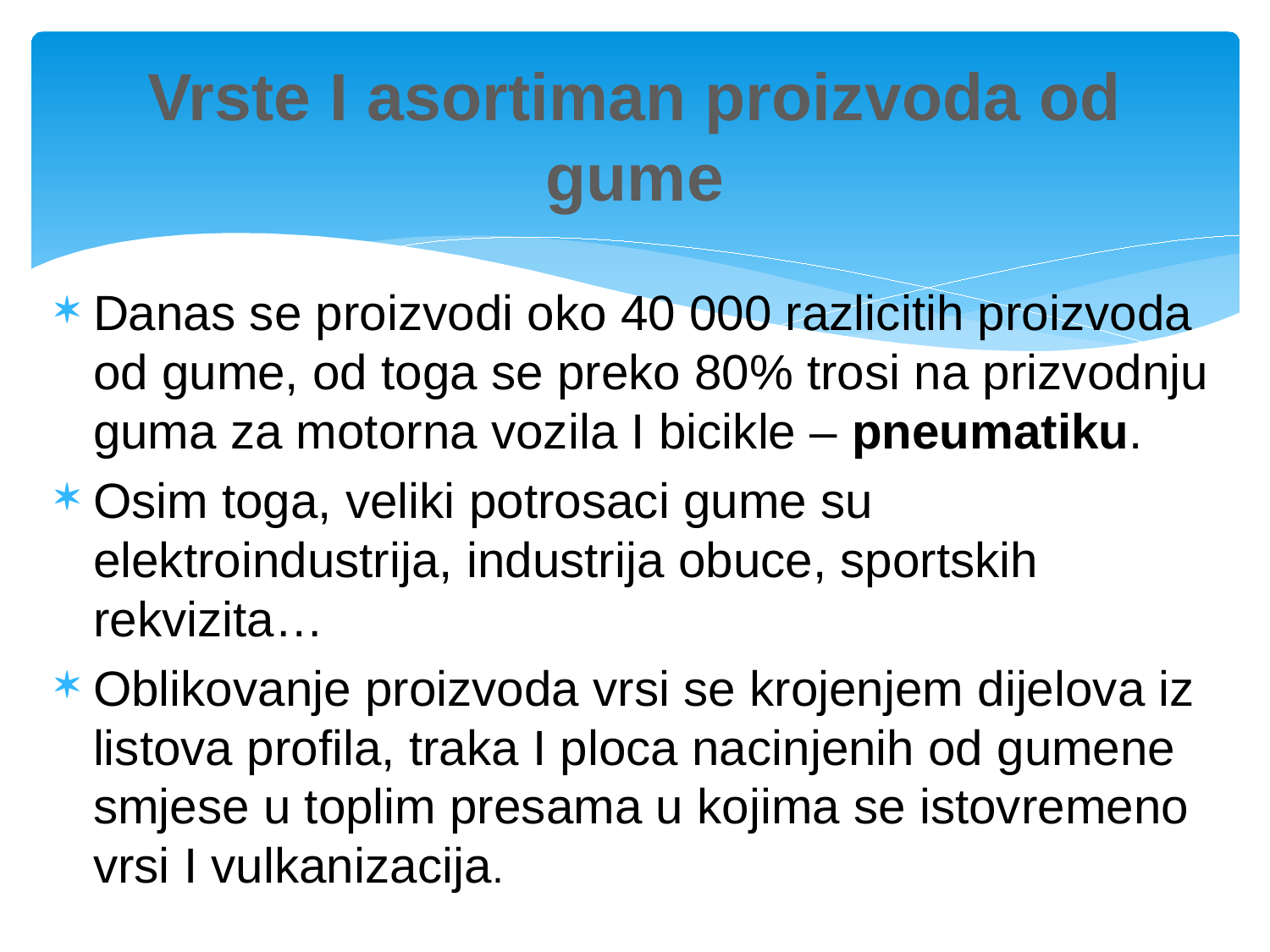

# Vrste I asortiman proizvoda od gume
Danas se proizvodi oko 40 000 razlicitih proizvoda od gume, od toga se preko 80% trosi na prizvodnju guma za motorna vozila I bicikle – pneumatiku.
Osim toga, veliki potrosaci gume su elektroindustrija, industrija obuce, sportskih rekvizita…
Oblikovanje proizvoda vrsi se krojenjem dijelova iz listova profila, traka I ploca nacinjenih od gumene smjese u toplim presama u kojima se istovremeno vrsi I vulkanizacija.